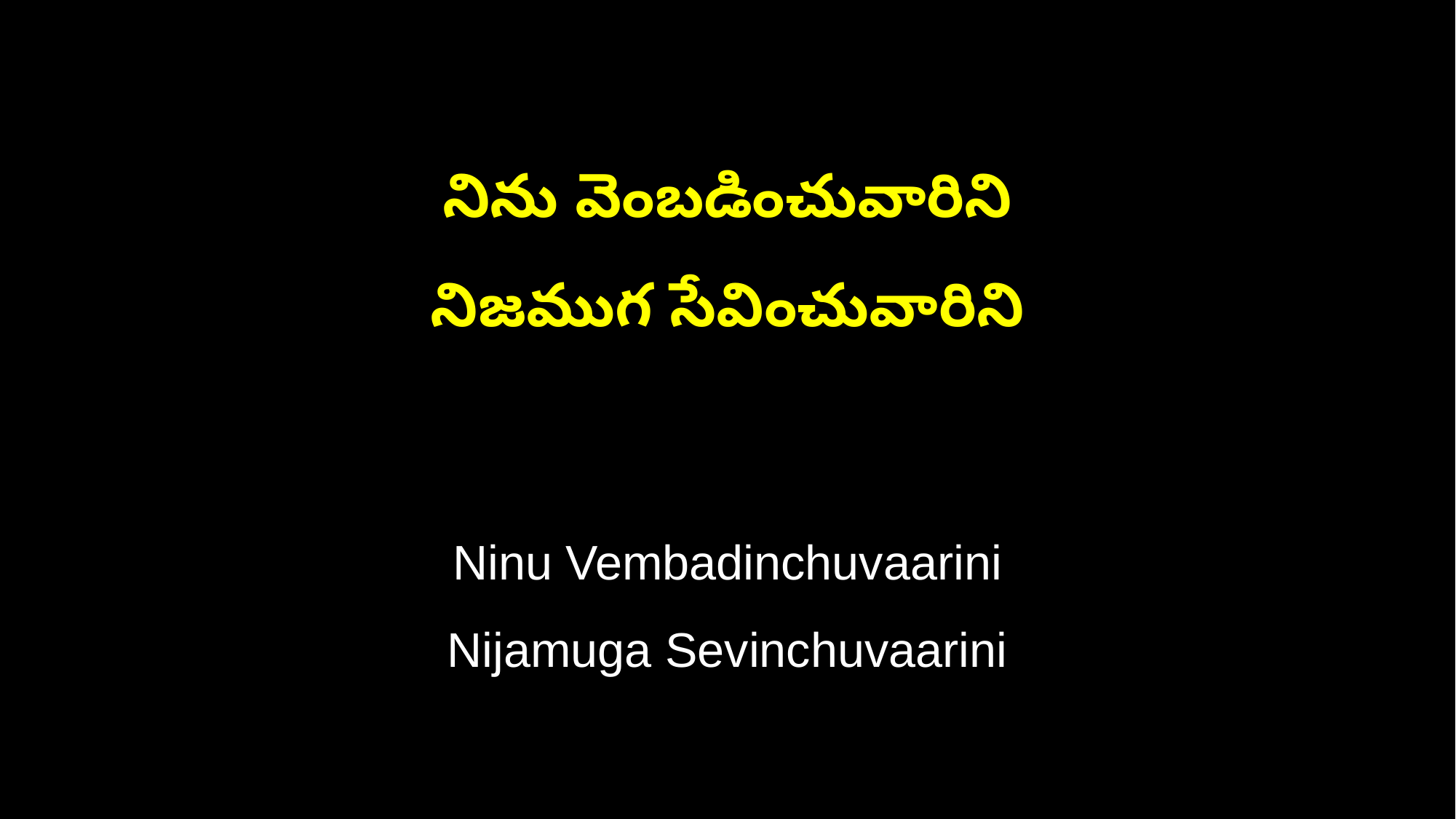

నిను వెంబడించువారిని
నిజముగ సేవించువారిని
Ninu Vembadinchuvaarini
Nijamuga Sevinchuvaarini